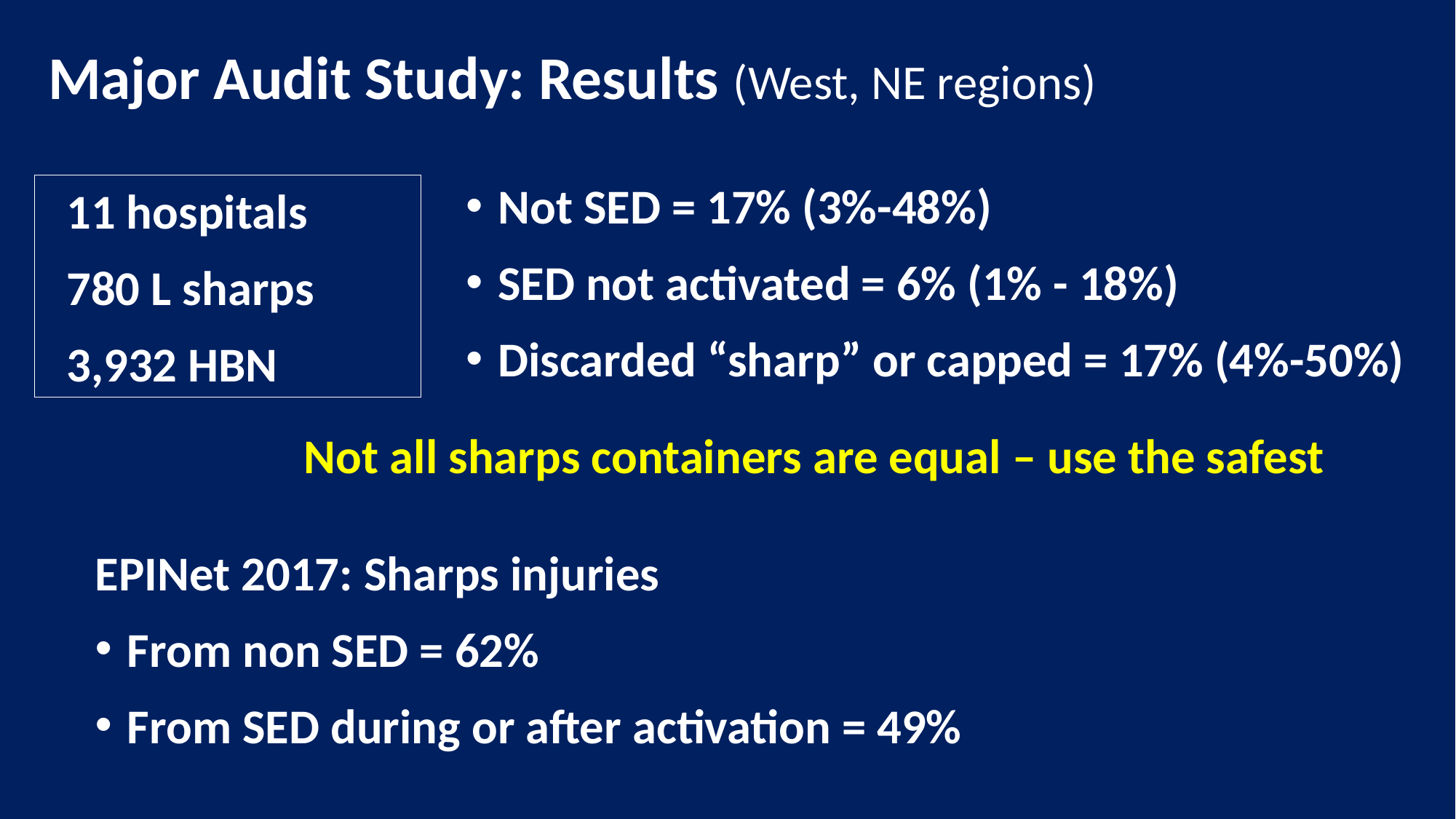

Major Audit Study: Results (West, NE regions)
Not SED = 17% (3%-48%)
SED not activated = 6% (1% - 18%)
Discarded “sharp” or capped = 17% (4%-50%)
11 hospitals
780 L sharps
3,932 HBN
Not all sharps containers are equal – use the safest
EPINet 2017: Sharps injuries
From non SED = 62%
From SED during or after activation = 49%